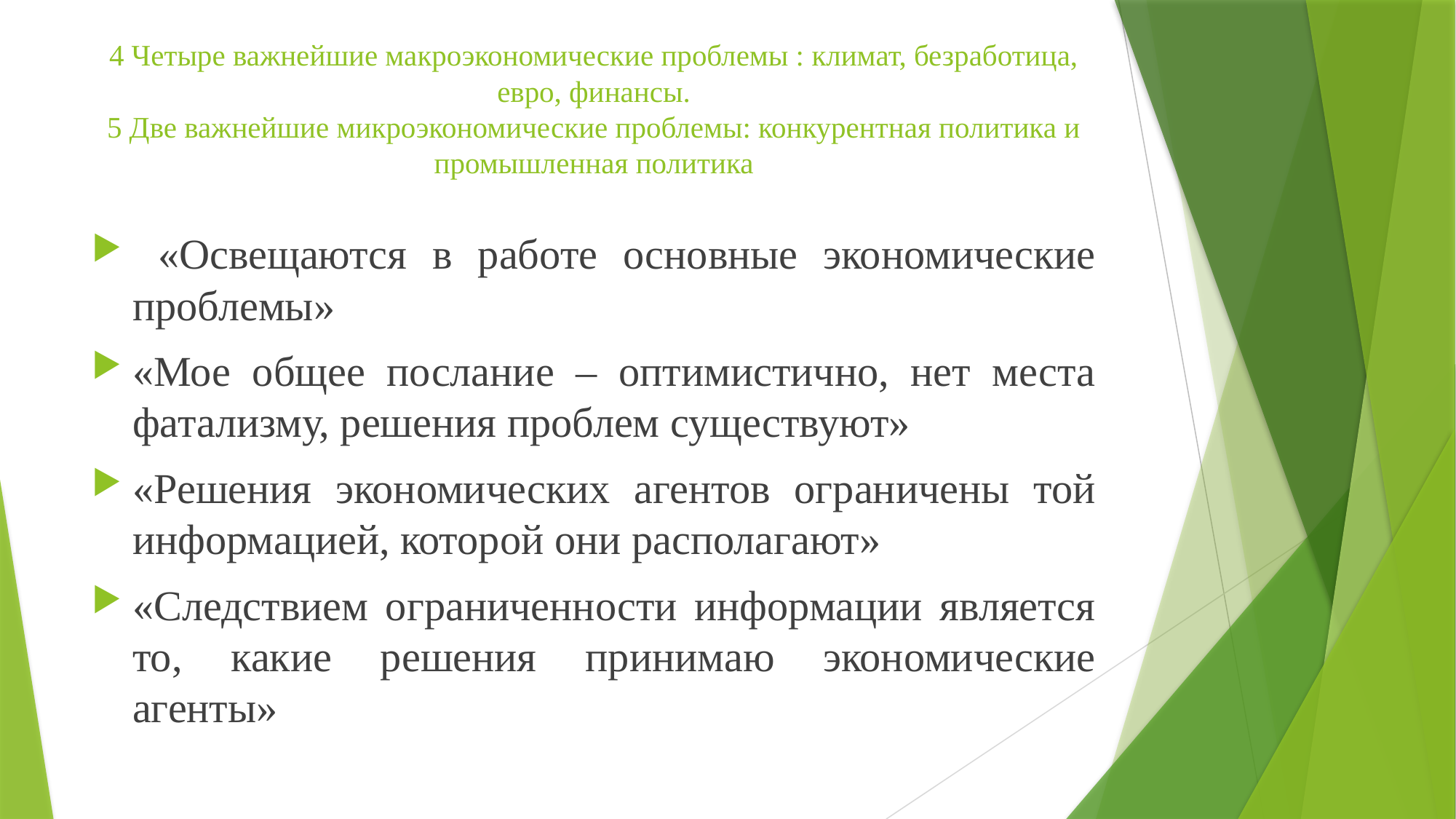

# 4 Четыре важнейшие макроэкономические проблемы : климат, безработица, евро, финансы. 5 Две важнейшие микроэкономические проблемы: конкурентная политика и промышленная политика
 «Освещаются в работе основные экономические проблемы»
«Мое общее послание – оптимистично, нет места фатализму, решения проблем существуют»
«Решения экономических агентов ограничены той информацией, которой они располагают»
«Следствием ограниченности информации является то, какие решения принимаю экономические агенты»